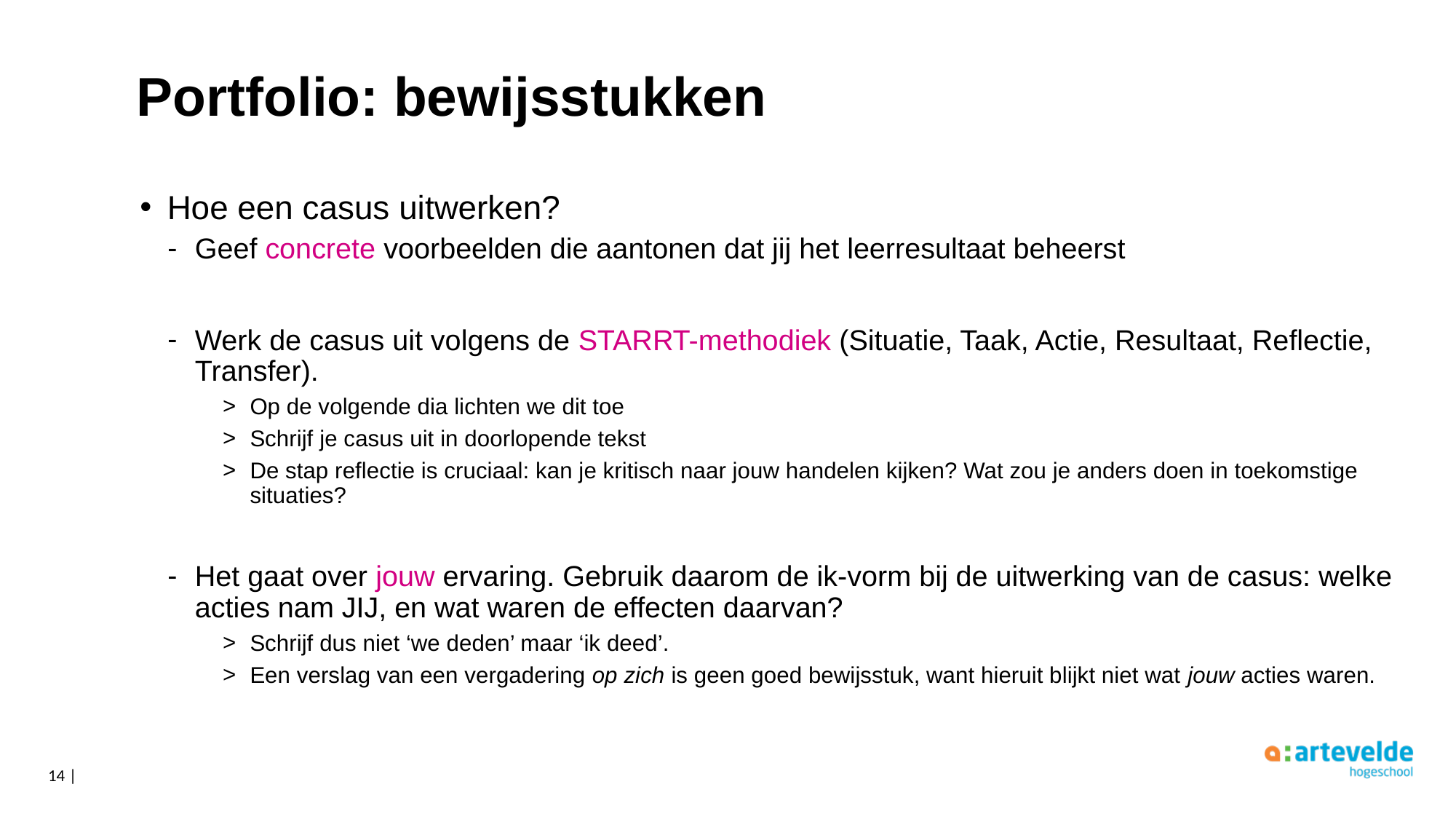

# Portfolio: bewijsstukken
Hoe een casus uitwerken?
Geef concrete voorbeelden die aantonen dat jij het leerresultaat beheerst

Werk de casus uit volgens de STARRT-methodiek (Situatie, Taak, Actie, Resultaat, Reflectie, Transfer).
Op de volgende dia lichten we dit toe
Schrijf je casus uit in doorlopende tekst
De stap reflectie is cruciaal: kan je kritisch naar jouw handelen kijken? Wat zou je anders doen in toekomstige situaties?

Het gaat over jouw ervaring. Gebruik daarom de ik-vorm bij de uitwerking van de casus: welke acties nam JIJ, en wat waren de effecten daarvan?
Schrijf dus niet ‘we deden’ maar ‘ik deed’.
Een verslag van een vergadering op zich is geen goed bewijsstuk, want hieruit blijkt niet wat jouw acties waren.

14 |